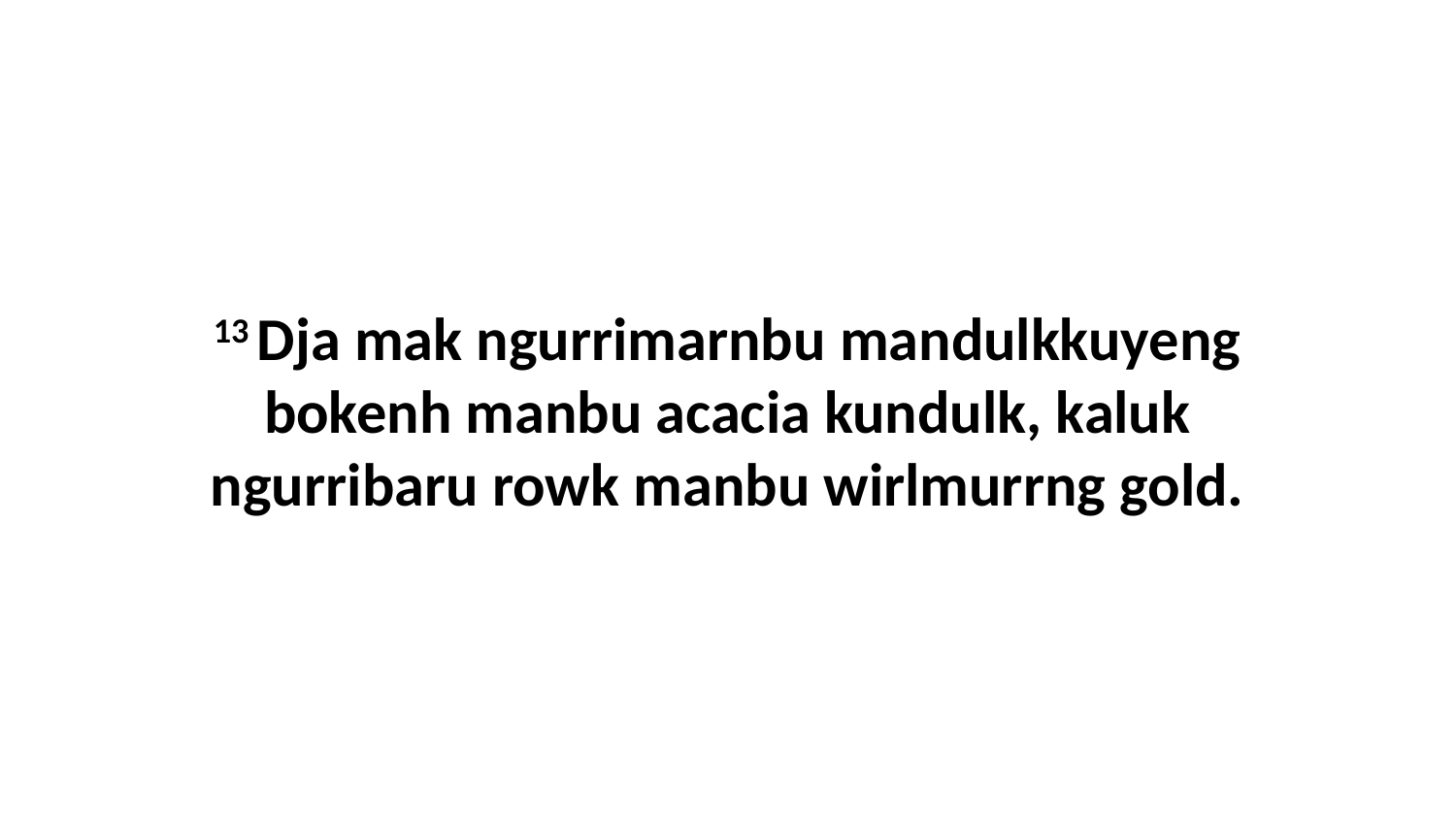

13 Dja mak ngurrimarnbu mandulkkuyeng bokenh manbu acacia kundulk, kaluk ngurribaru rowk manbu wirlmurrng gold.